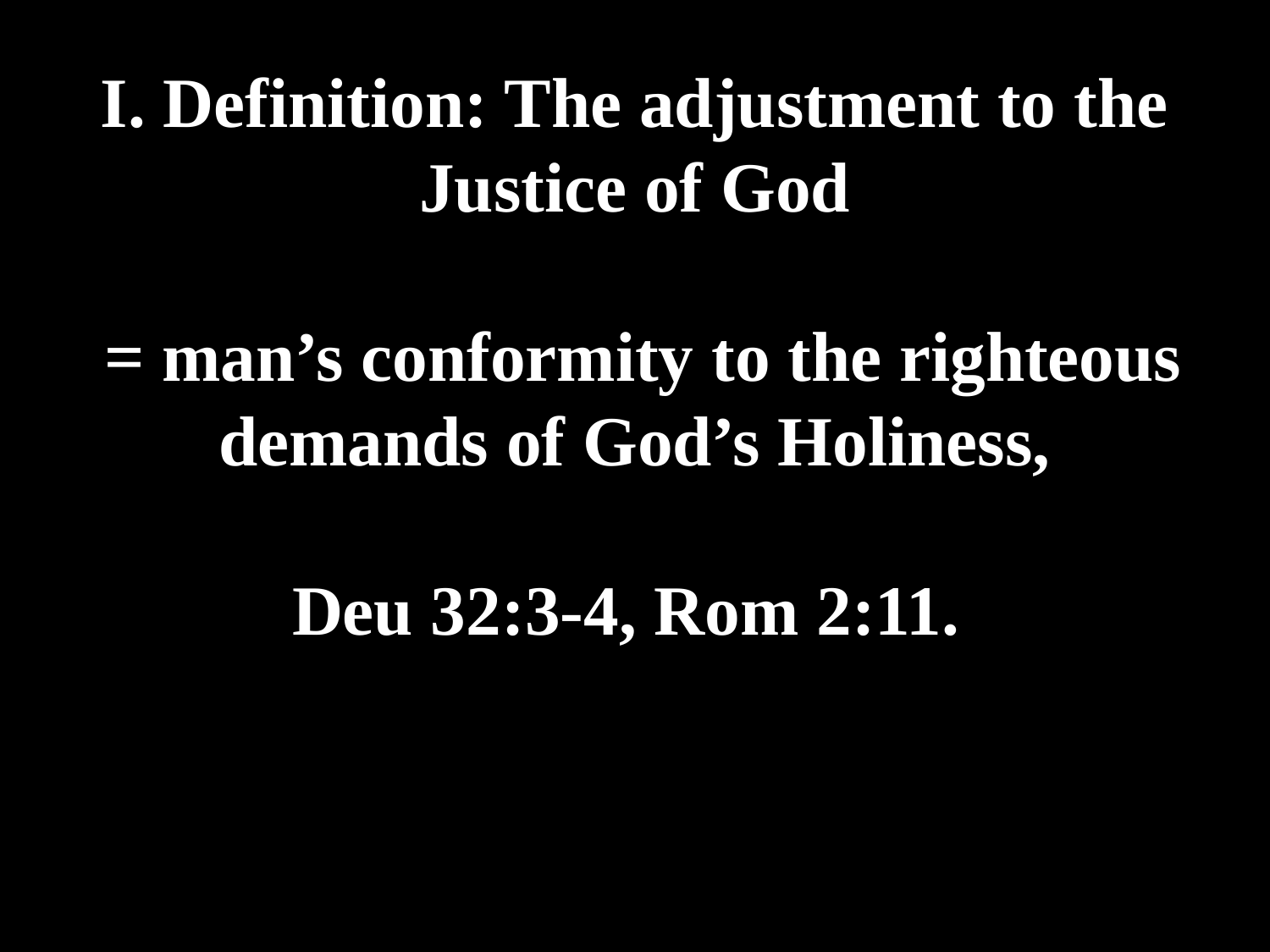

# I. Definition: The adjustment to the Justice of God = man’s conformity to the righteous demands of God’s Holiness, Deu 32:3-4, Rom 2:11.